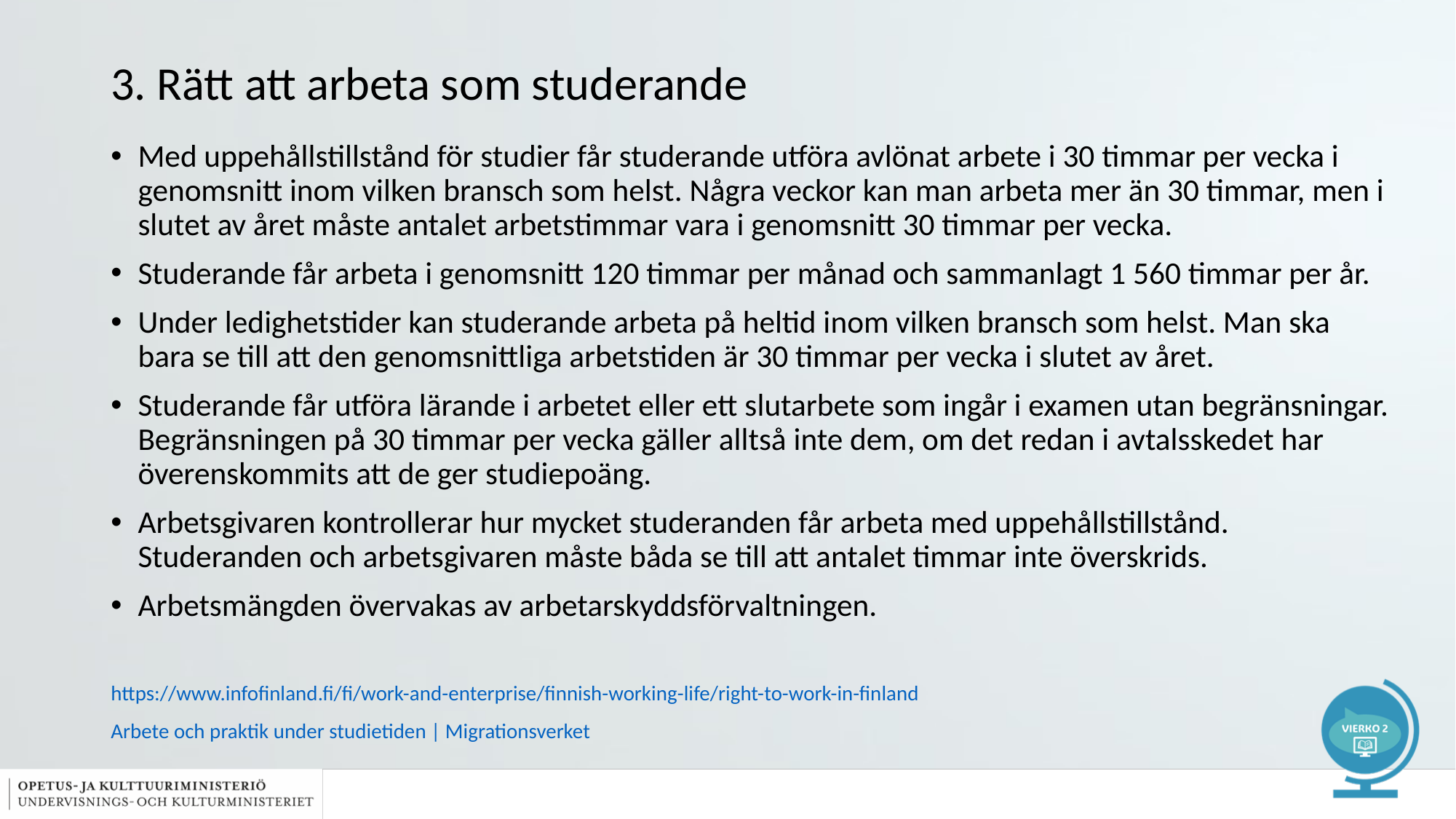

# 3. Rätt att arbeta som studerande
Med uppehållstillstånd för studier får studerande utföra avlönat arbete i 30 timmar per vecka i genomsnitt inom vilken bransch som helst. Några veckor kan man arbeta mer än 30 timmar, men i slutet av året måste antalet arbetstimmar vara i genomsnitt 30 timmar per vecka.
Studerande får arbeta i genomsnitt 120 timmar per månad och sammanlagt 1 560 timmar per år.
Under ledighetstider kan studerande arbeta på heltid inom vilken bransch som helst. Man ska bara se till att den genomsnittliga arbetstiden är 30 timmar per vecka i slutet av året.
Studerande får utföra lärande i arbetet eller ett slutarbete som ingår i examen utan begränsningar. Begränsningen på 30 timmar per vecka gäller alltså inte dem, om det redan i avtalsskedet har överenskommits att de ger studiepoäng.
Arbetsgivaren kontrollerar hur mycket studeranden får arbeta med uppehållstillstånd.  Studeranden och arbetsgivaren måste båda se till att antalet timmar inte överskrids.
Arbetsmängden övervakas av arbetarskyddsförvaltningen.

https://www.infofinland.fi/fi/work-and-enterprise/finnish-working-life/right-to-work-in-finland
Arbete och praktik under studietiden | Migrationsverket